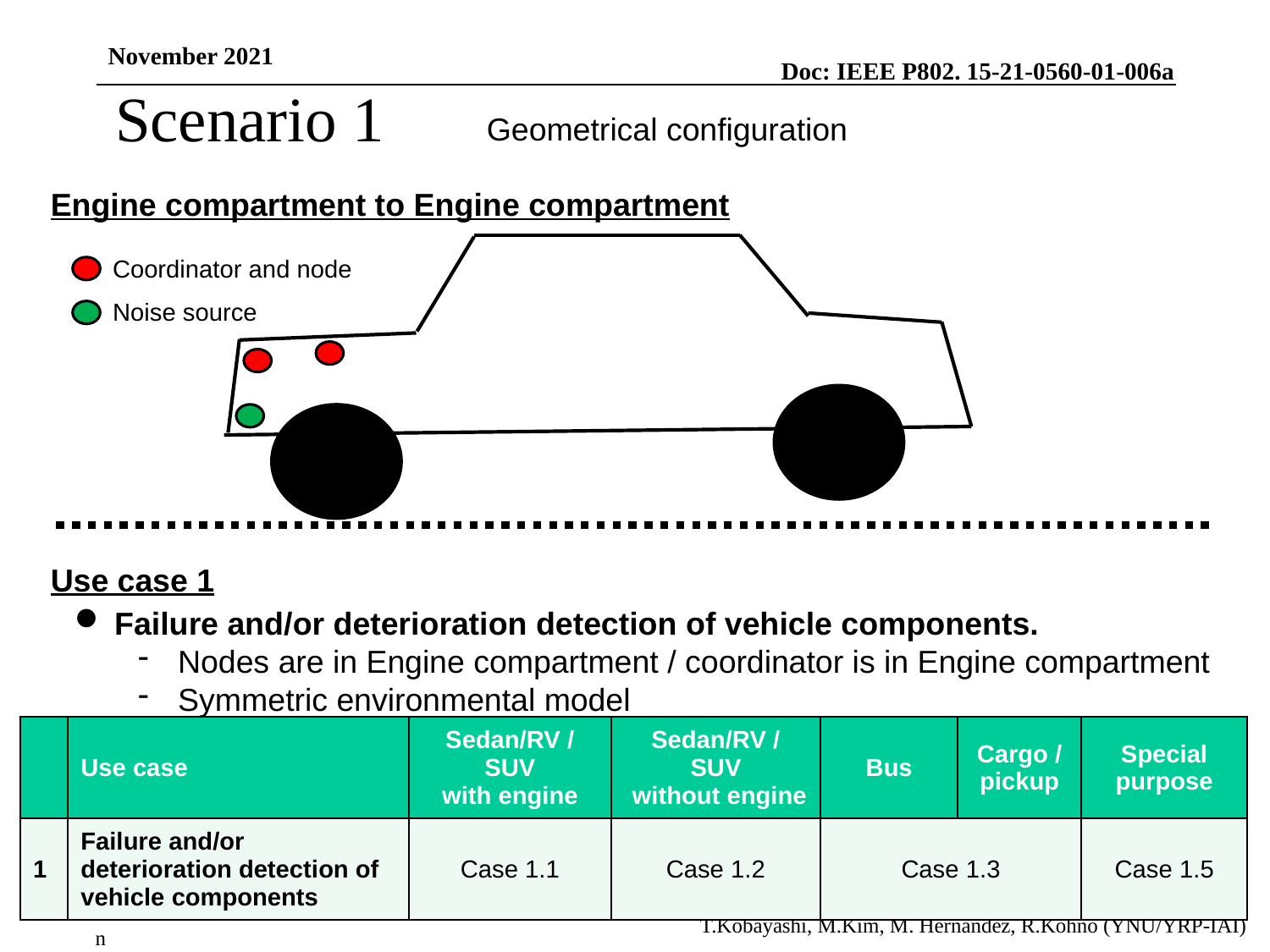

November 2021
Scenario 1
Geometrical configuration
Engine compartment to Engine compartment

Coordinator and node

Noise source

Use case 1
Failure and/or deterioration detection of vehicle components.
Nodes are in Engine compartment / coordinator is in Engine compartment
Symmetric environmental model

|  | Use case | Sedan/RV / SUV with engine | Sedan/RV / SUV without engine | Bus | Cargo / pickup | Special purpose |
| --- | --- | --- | --- | --- | --- | --- |
| 1 | Failure and/or deterioration detection of vehicle components | Case 1.1 | Case 1.2 | Case 1.3 |  | Case 1.5 |
20
T.Kobayashi, M.Kim, M. Hernandez, R.Kohno (YNU/YRP-IAI)